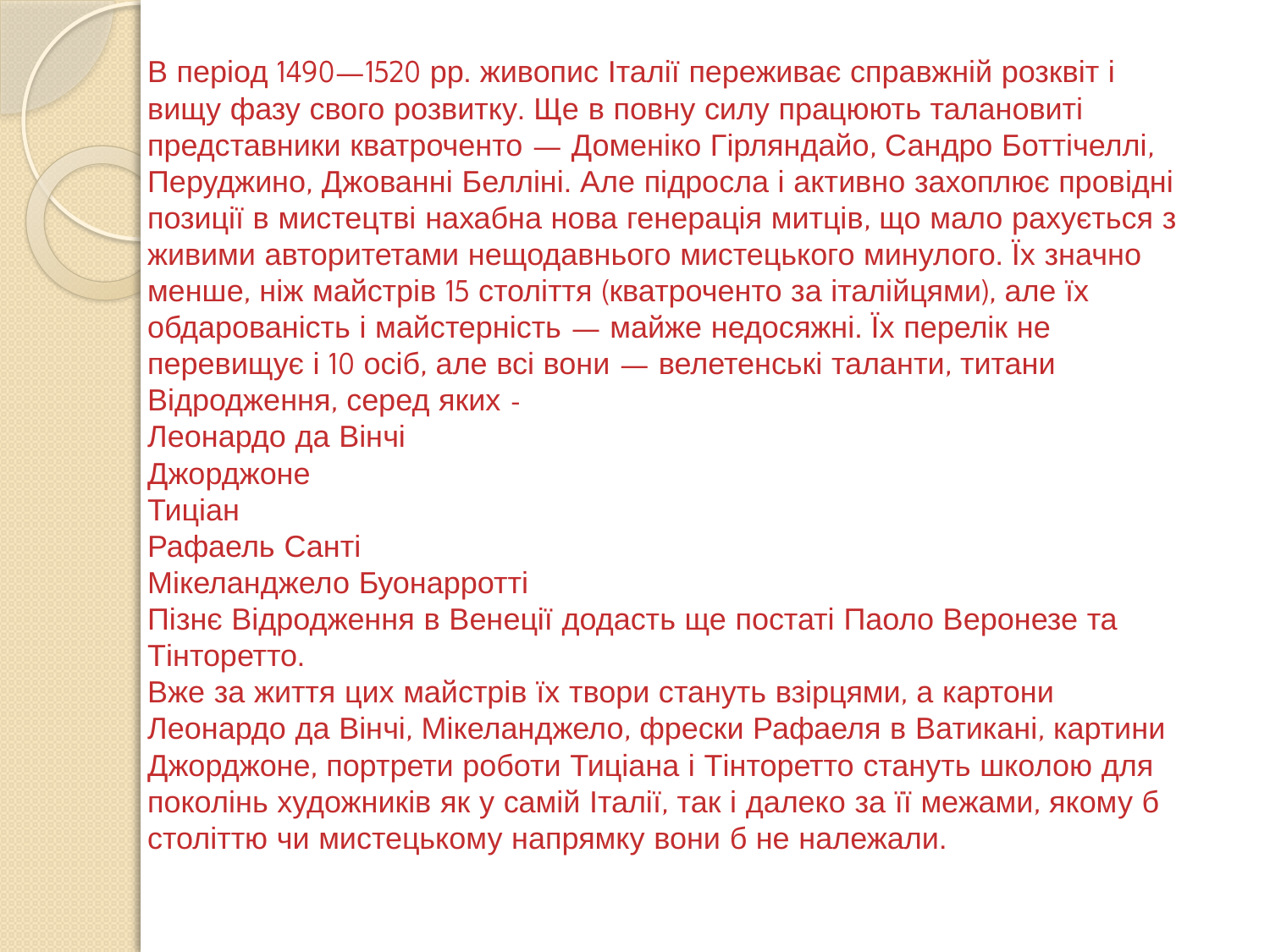

# В період 1490—1520 рр. живопис Італії переживає справжній розквіт і вищу фазу свого розвитку. Ще в повну силу працюють талановиті представники кватроченто — Доменіко Гірляндайо, Сандро Боттічеллі, Перуджино, Джованні Белліні. Але підросла і активно захоплює провідні позиції в мистецтві нахабна нова генерація митців, що мало рахується з живими авторитетами нещодавнього мистецького минулого. Їх значно менше, ніж майстрів 15 століття (кватроченто за італійцями), але їх обдарованість і майстерність — майже недосяжні. Їх перелік не перевищує і 10 осіб, але всі вони — велетенські таланти, титани Відродження, серед яких - Леонардо да Вінчі Джорджоне Тиціан Рафаель Санті Мікеланджело Буонарротті Пізнє Відродження в Венеції додасть ще постаті Паоло Веронезе та Тінторетто. Вже за життя цих майстрів їх твори стануть взірцями, а картони Леонардо да Вінчі, Мікеланджело, фрески Рафаеля в Ватикані, картини Джорджоне, портрети роботи Тиціана і Тінторетто стануть школою для поколінь художників як у самій Італії, так і далеко за її межами, якому б століттю чи мистецькому напрямку вони б не належали.